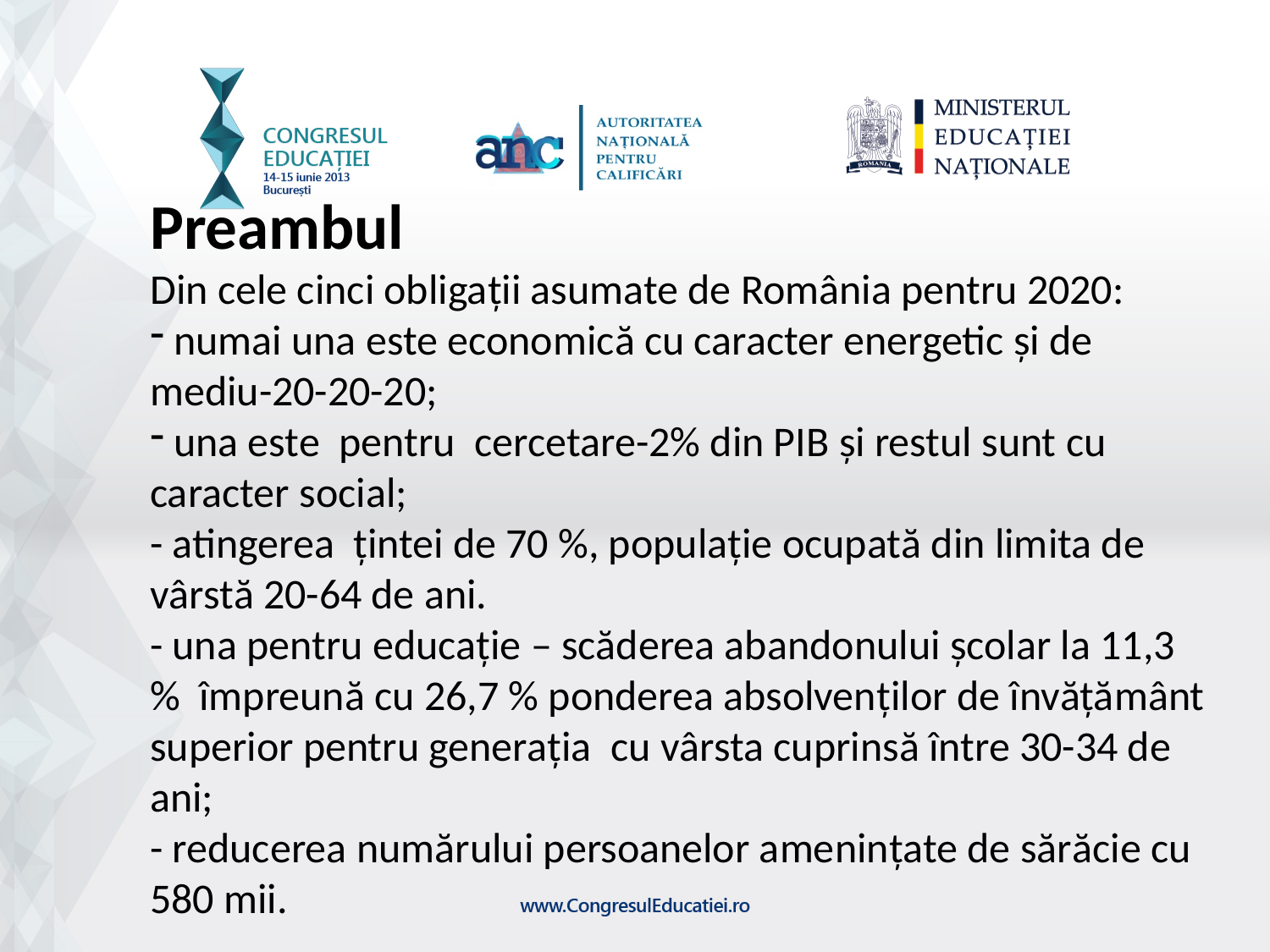

Preambul
Din cele cinci obligații asumate de România pentru 2020:
 numai una este economică cu caracter energetic și de mediu-20-20-20;
 una este  pentru  cercetare-2% din PIB și restul sunt cu caracter social;
- atingerea  țintei de 70 %, populație ocupată din limita de vârstă 20-64 de ani.
- una pentru educație – scăderea abandonului școlar la 11,3 %  împreună cu 26,7 % ponderea absolvenților de învățământ superior pentru generația  cu vârsta cuprinsă între 30-34 de ani;
- reducerea numărului persoanelor amenințate de sărăcie cu 580 mii.